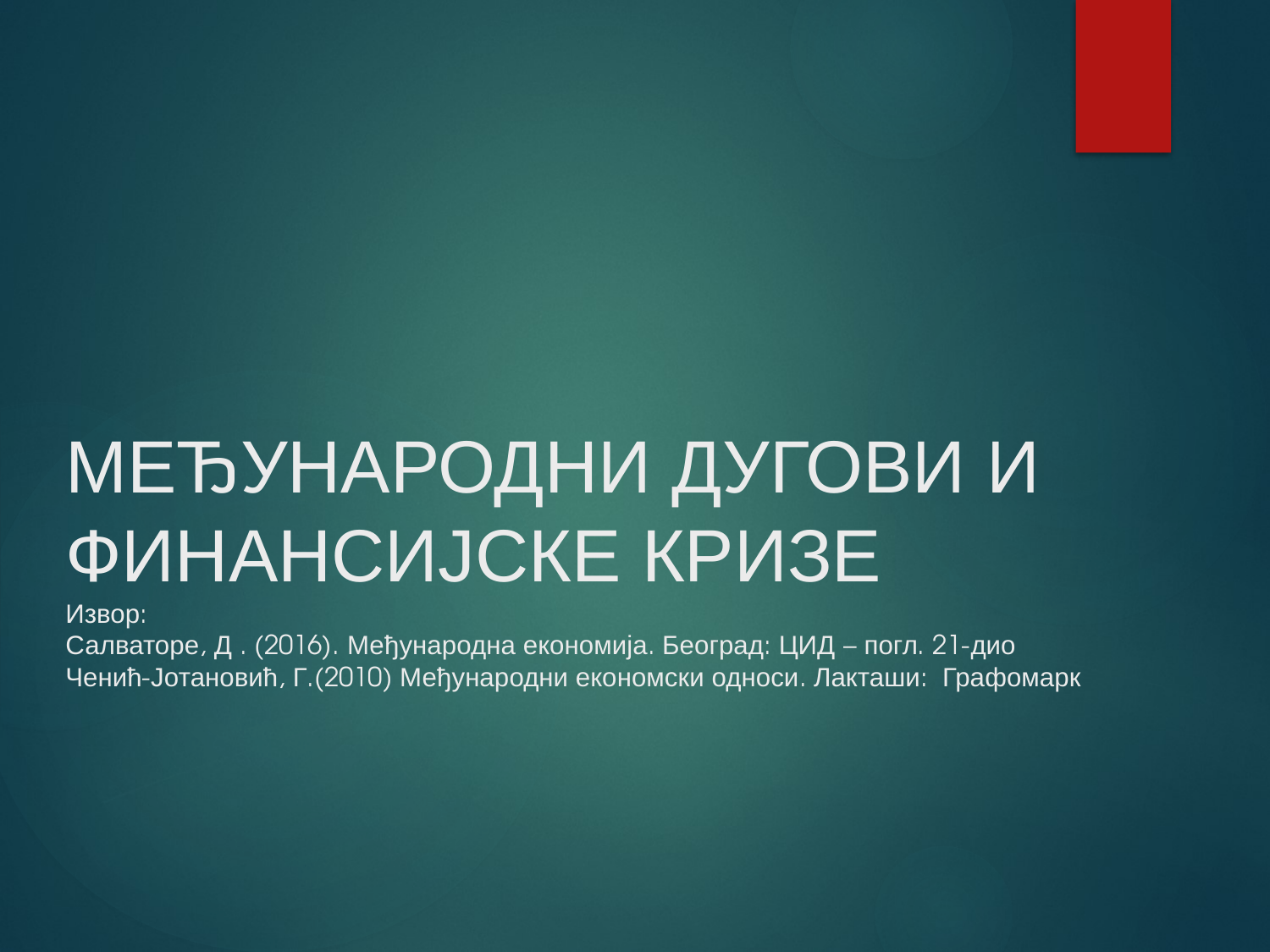

# МЕЂУНАРОДНИ ДУГОВИ И ФИНАНСИЈСКЕ КРИЗЕ Извор: Салваторе, Д . (2016). Међународна економија. Београд: ЦИД – погл. 21-дио Ченић-Јотановић, Г.(2010) Међународни економски односи. Лакташи:  Графомарк